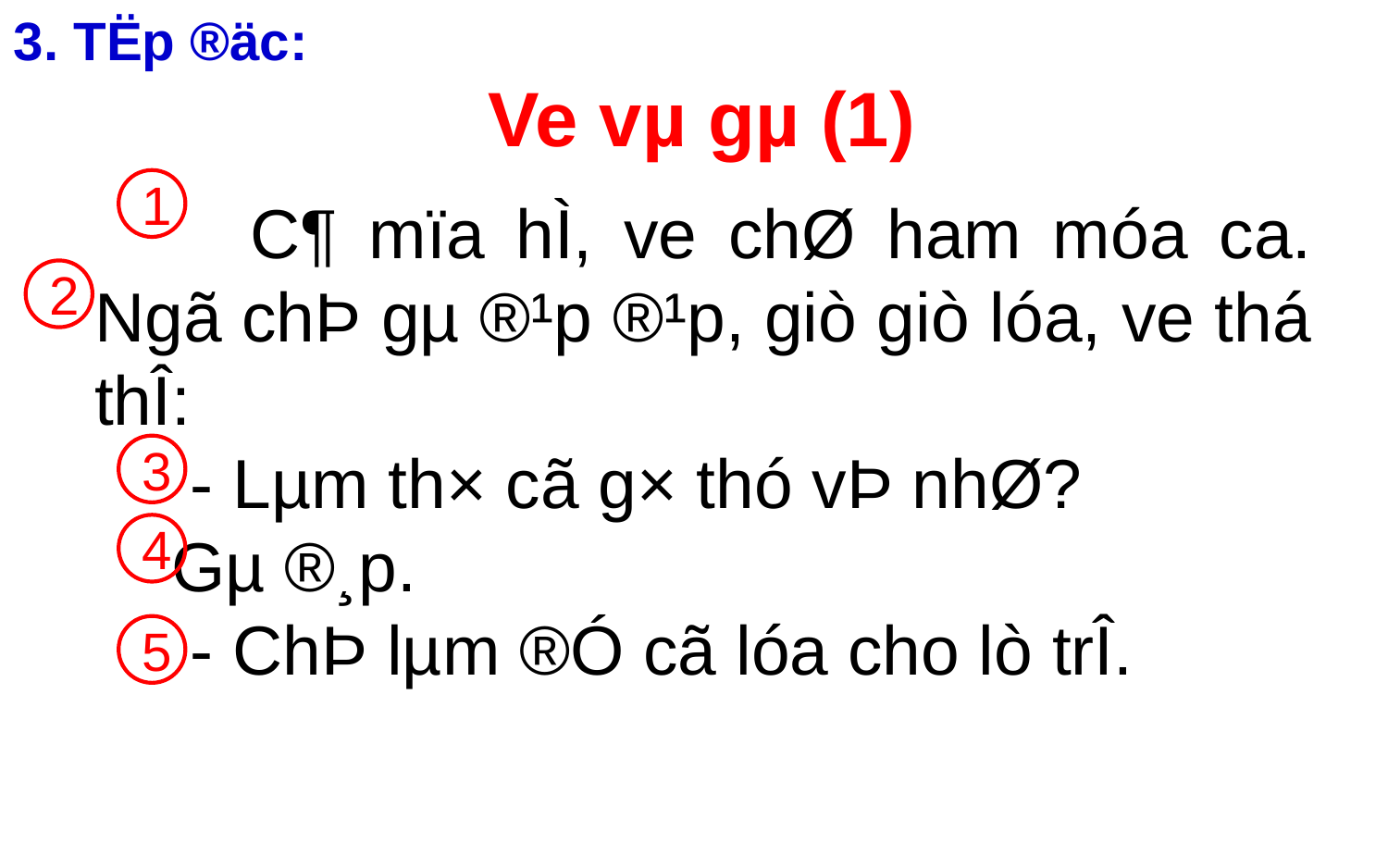

3. TËp ®äc:
Ve vµ gµ (1)
1
     C¶ mïa hÌ, ve chØ ham móa ca. Ngã chÞ gµ ®¹p ®¹p, giò giò lóa, ve thá thÎ:
     - Lµm th× cã g× thó vÞ nhØ?
    Gµ ®¸p.
     - ChÞ lµm ®Ó cã lóa cho lò trÎ.
2
3
4
5